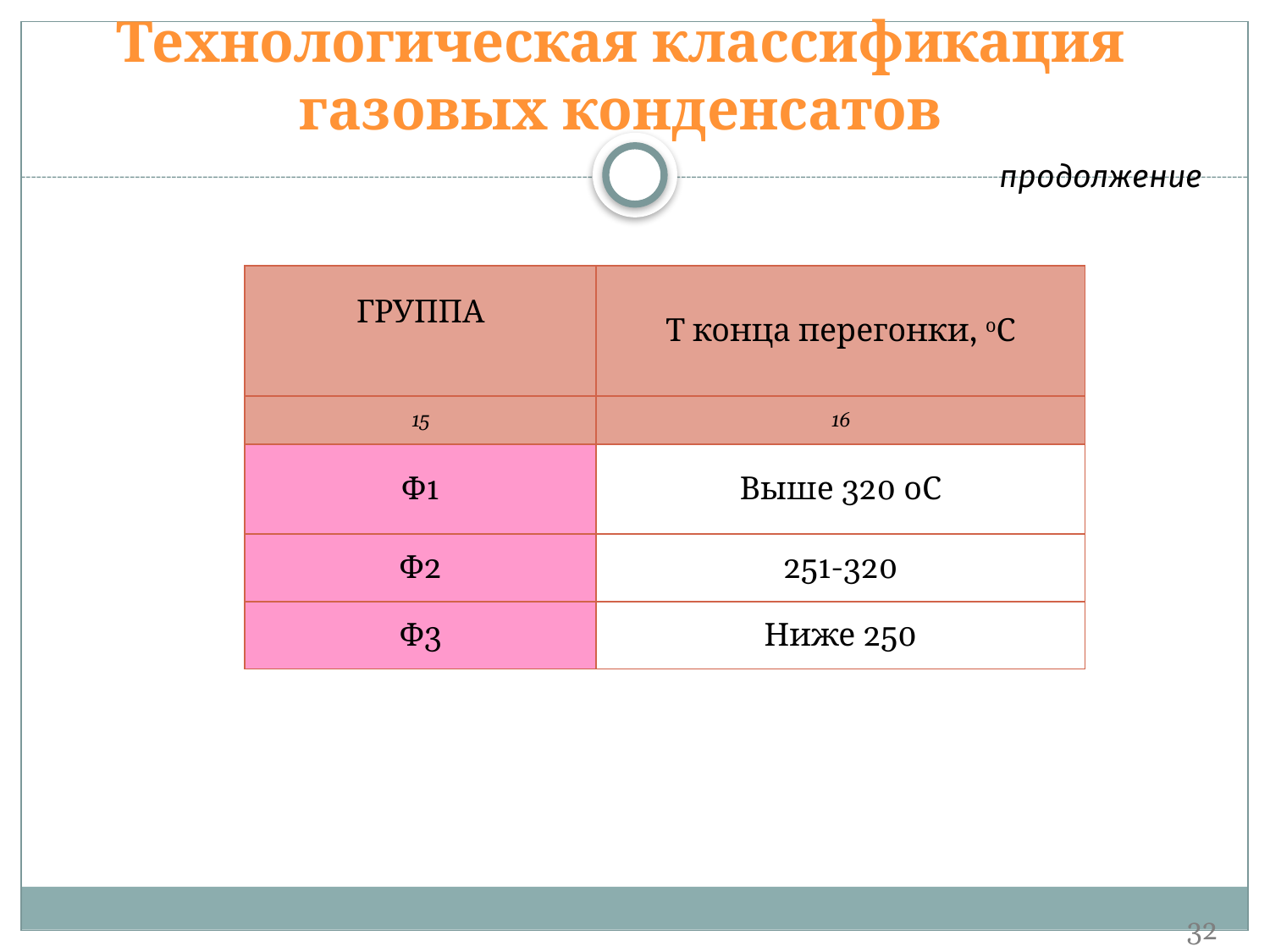

Технологическая классификация газовых конденсатов
продолжение
| ГРУППА | Т конца перегонки, оС |
| --- | --- |
| 15 | 16 |
| Ф1 | Выше 320 оС |
| Ф2 | 251-320 |
| Ф3 | Ниже 250 |
32